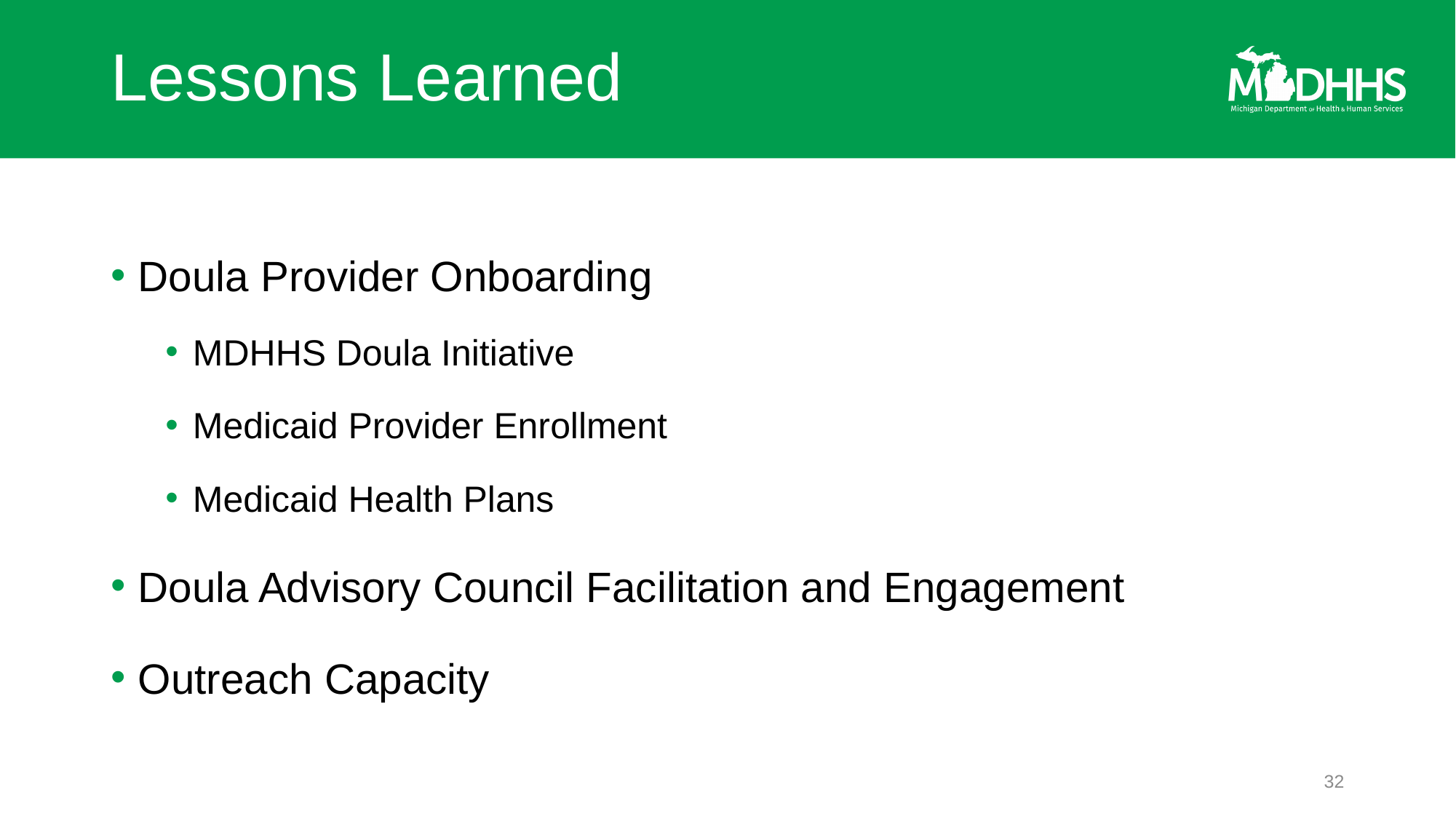

# Lessons Learned
Doula Provider Onboarding
MDHHS Doula Initiative
Medicaid Provider Enrollment
Medicaid Health Plans
Doula Advisory Council Facilitation and Engagement
Outreach Capacity

32